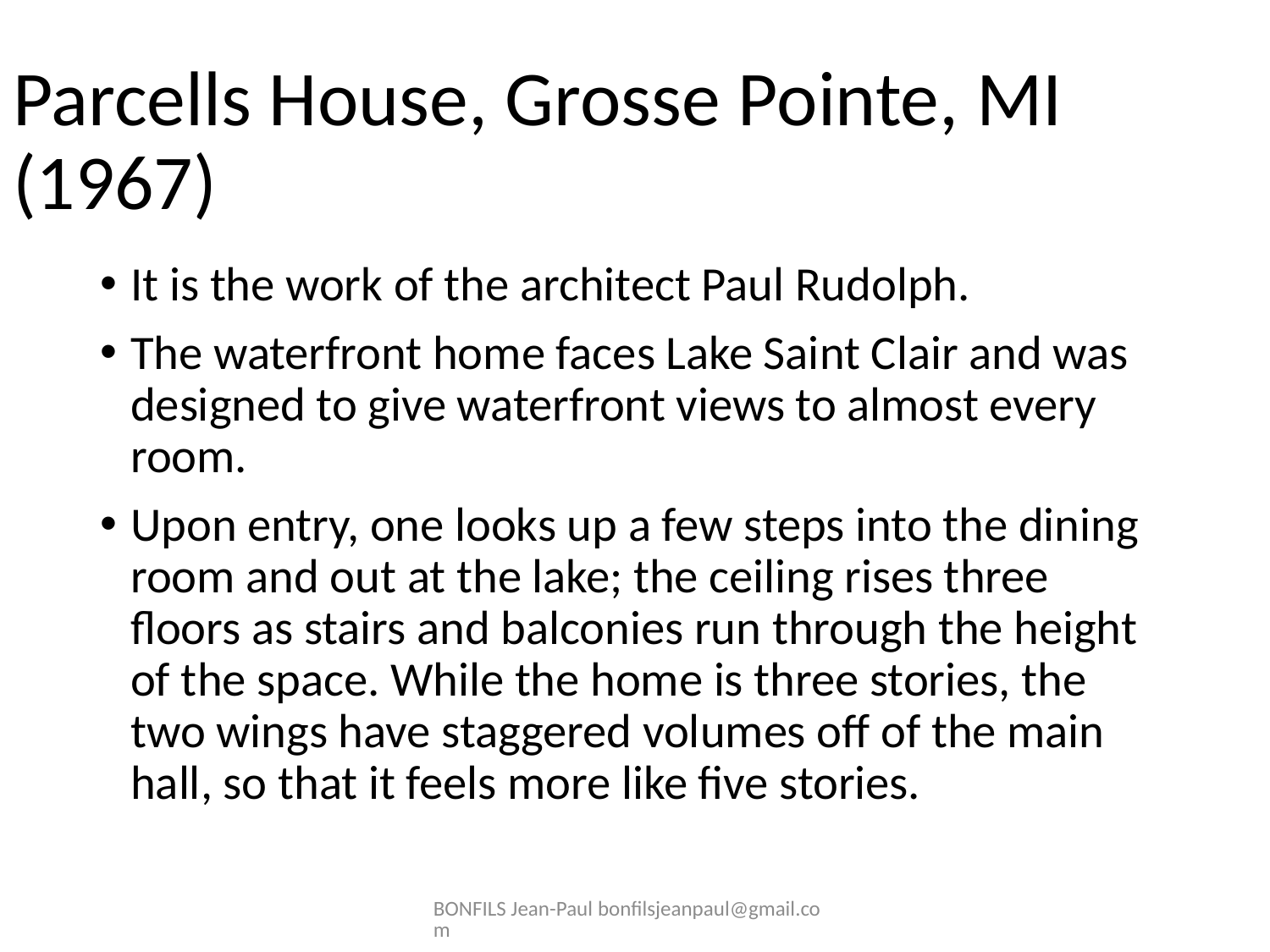

# Parcells House, Grosse Pointe, MI (1967)
It is the work of the architect Paul Rudolph.
The waterfront home faces Lake Saint Clair and was designed to give waterfront views to almost every room.
Upon entry, one looks up a few steps into the dining room and out at the lake; the ceiling rises three floors as stairs and balconies run through the height of the space. While the home is three stories, the two wings have staggered volumes off of the main hall, so that it feels more like five stories.
BONFILS Jean-Paul bonfilsjeanpaul@gmail.com